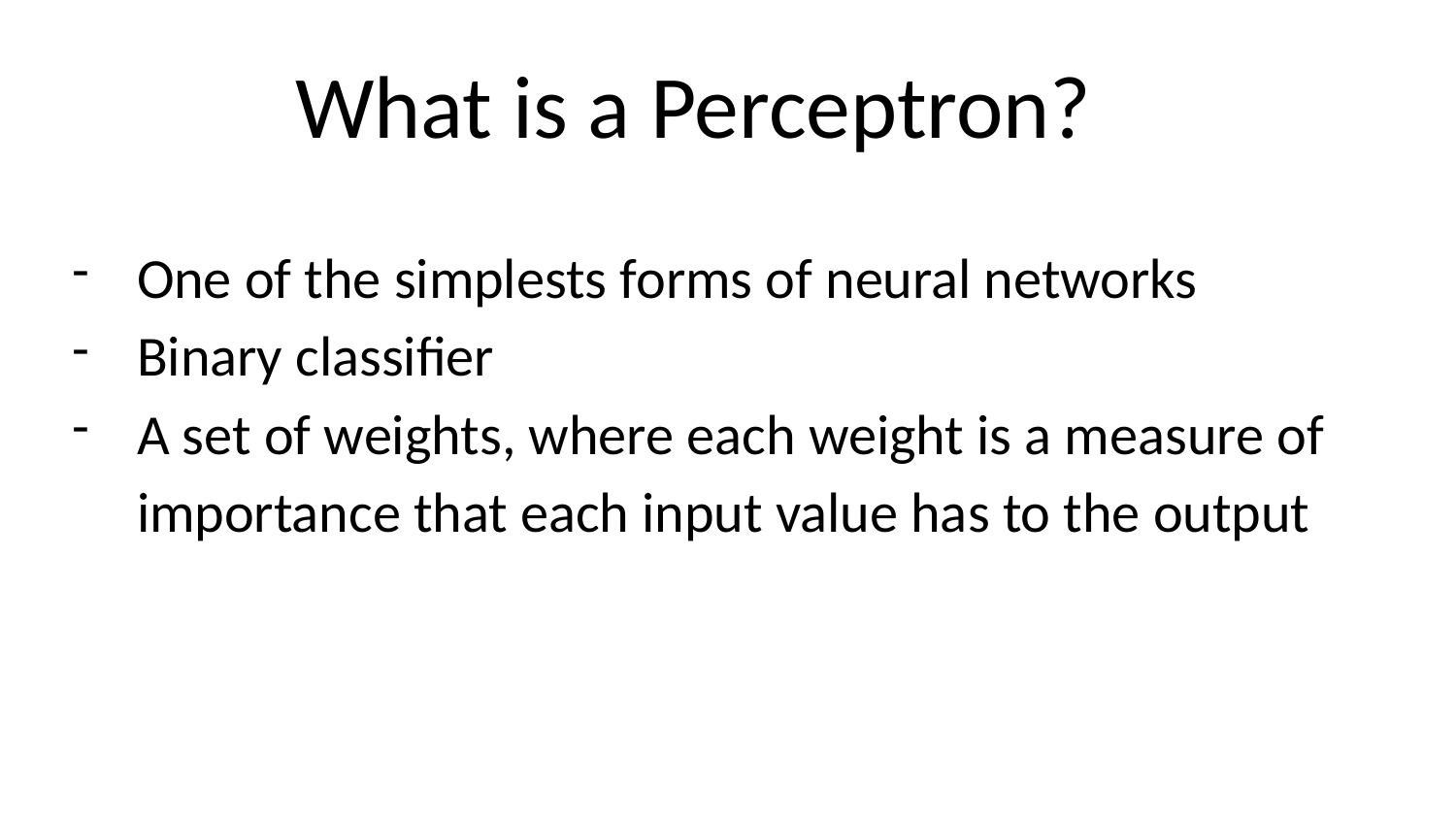

What is a Perceptron?
One of the simplests forms of neural networks
Binary classifier
A set of weights, where each weight is a measure of importance that each input value has to the output